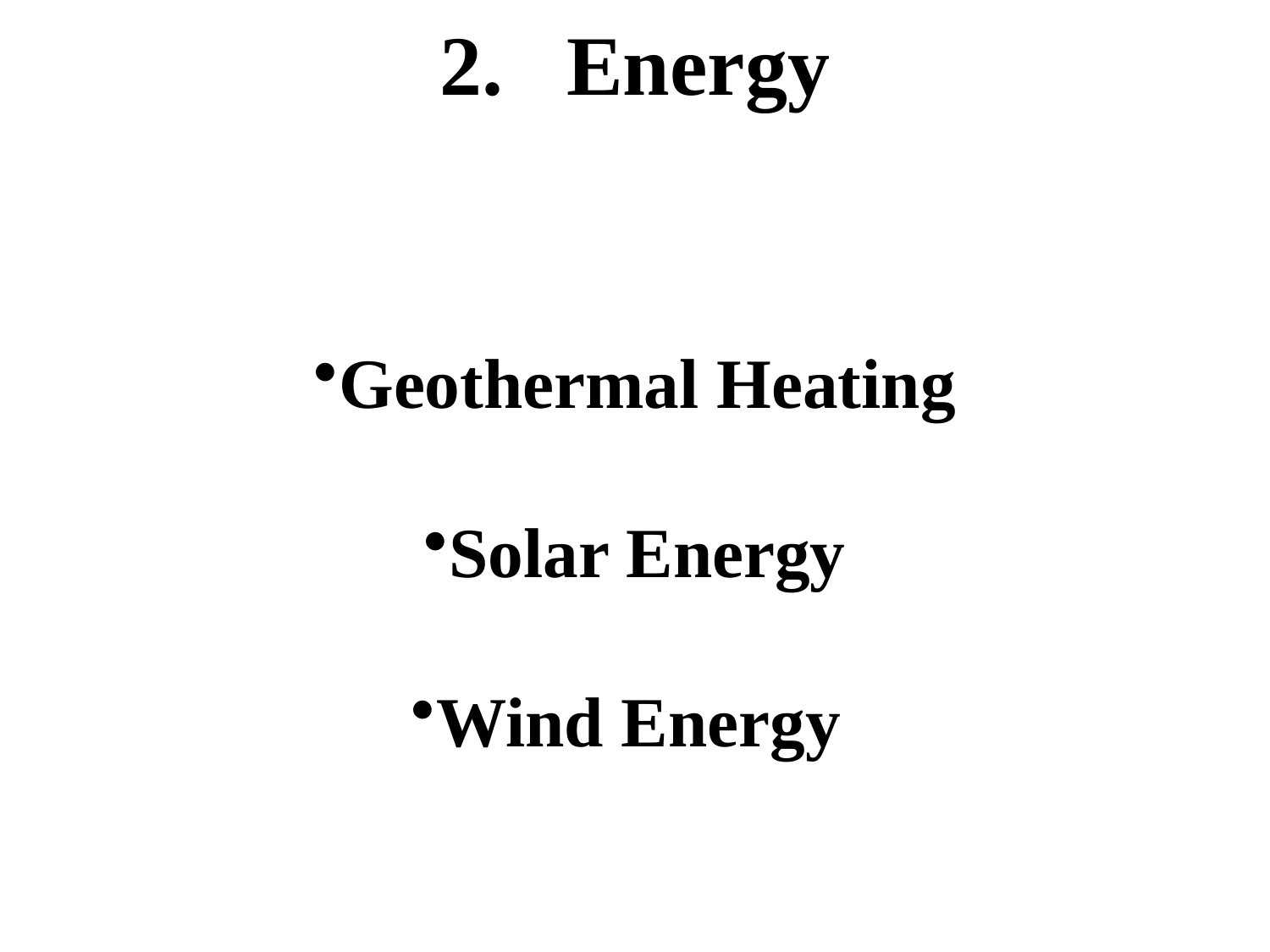

Energy

Geothermal Heating

Solar Energy

Wind Energy
#